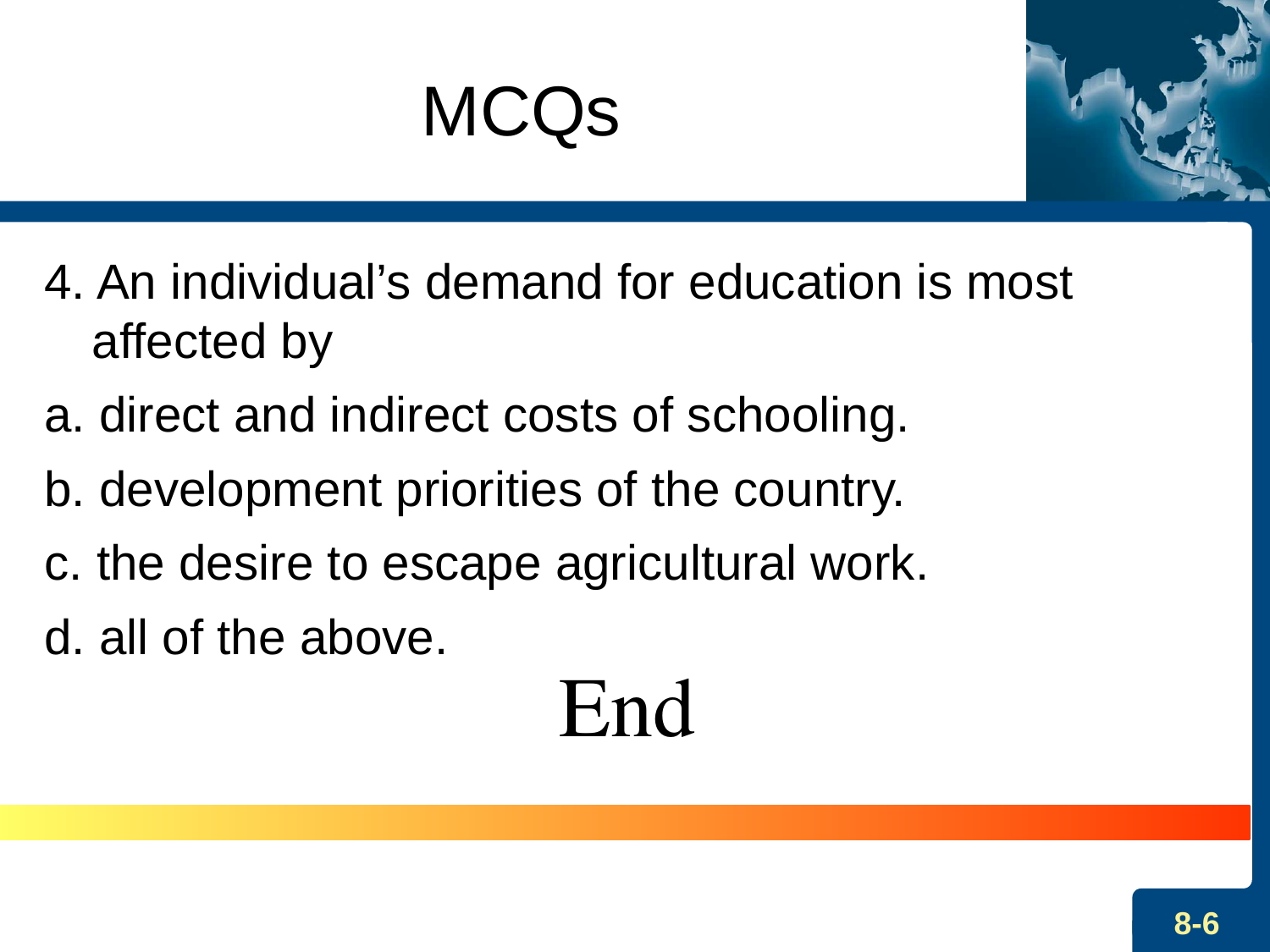

MCQs
4. An individual’s demand for education is most affected by
a. direct and indirect costs of schooling.
b. development priorities of the country.
c. the desire to escape agricultural work.
d. all of the above.

End

8-6